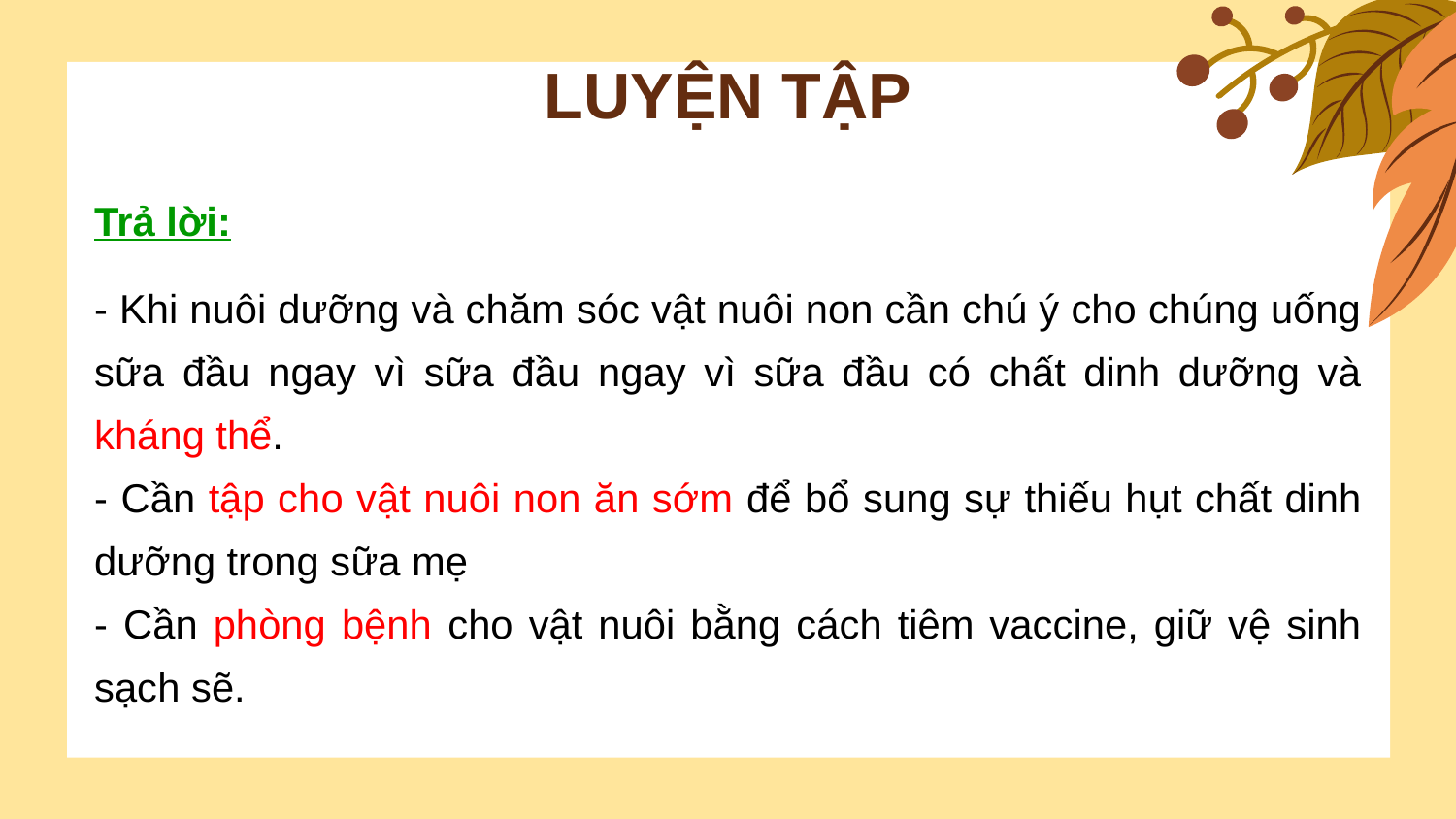

# LUYỆN TẬP
Trả lời:
- Khi nuôi dưỡng và chăm sóc vật nuôi non cần chú ý cho chúng uống sữa đầu ngay vì sữa đầu ngay vì sữa đầu có chất dinh dưỡng và kháng thể.
- Cần tập cho vật nuôi non ăn sớm để bổ sung sự thiếu hụt chất dinh dưỡng trong sữa mẹ
- Cần phòng bệnh cho vật nuôi bằng cách tiêm vaccine, giữ vệ sinh sạch sẽ.